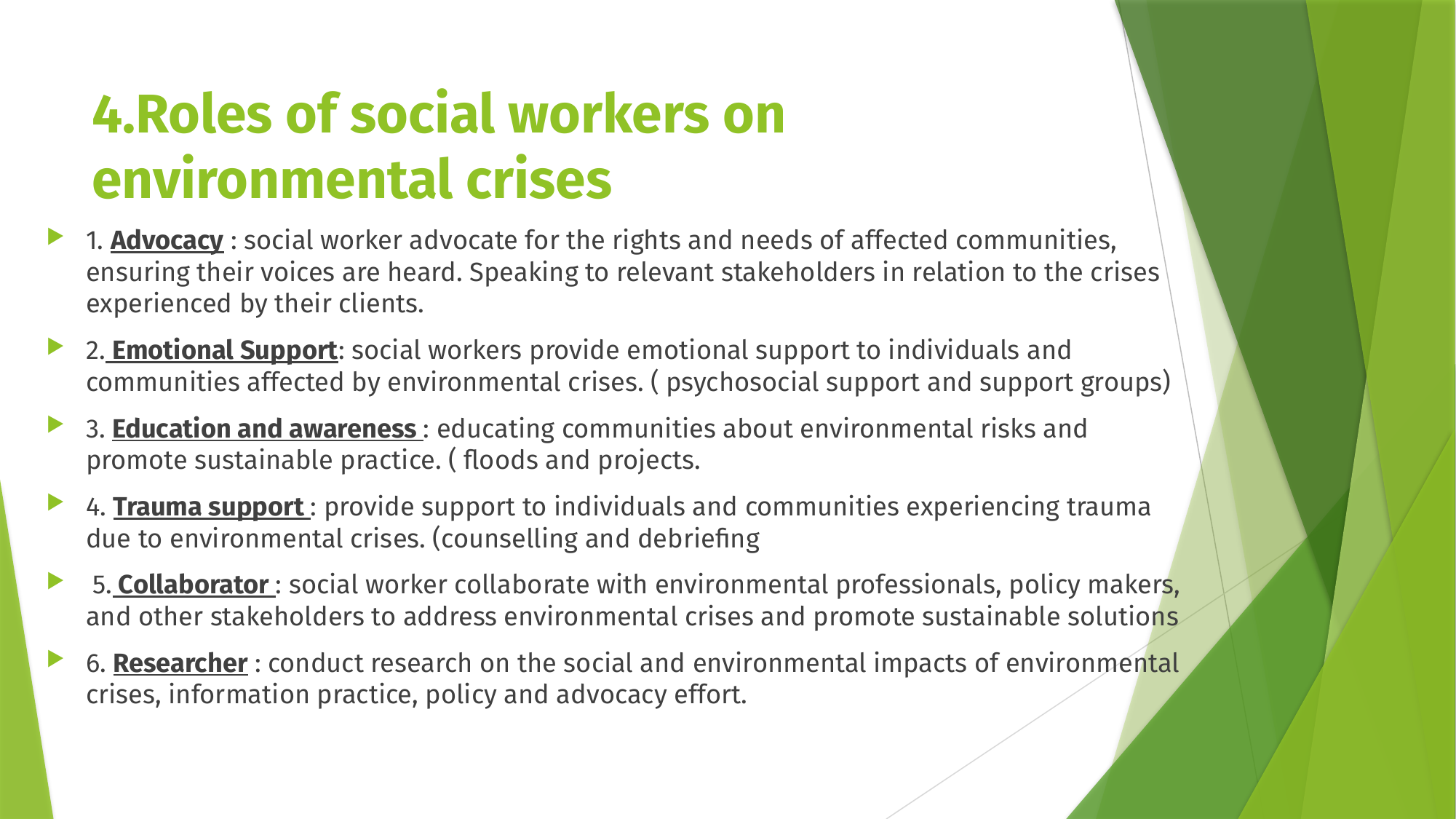

# 4.Roles of social workers on environmental crises
1. Advocacy : social worker advocate for the rights and needs of affected communities, ensuring their voices are heard. Speaking to relevant stakeholders in relation to the crises experienced by their clients.
2. Emotional Support: social workers provide emotional support to individuals and communities affected by environmental crises. ( psychosocial support and support groups)
3. Education and awareness : educating communities about environmental risks and promote sustainable practice. ( floods and projects.
4. Trauma support : provide support to individuals and communities experiencing trauma due to environmental crises. (counselling and debriefing
 5. Collaborator : social worker collaborate with environmental professionals, policy makers, and other stakeholders to address environmental crises and promote sustainable solutions
6. Researcher : conduct research on the social and environmental impacts of environmental crises, information practice, policy and advocacy effort.